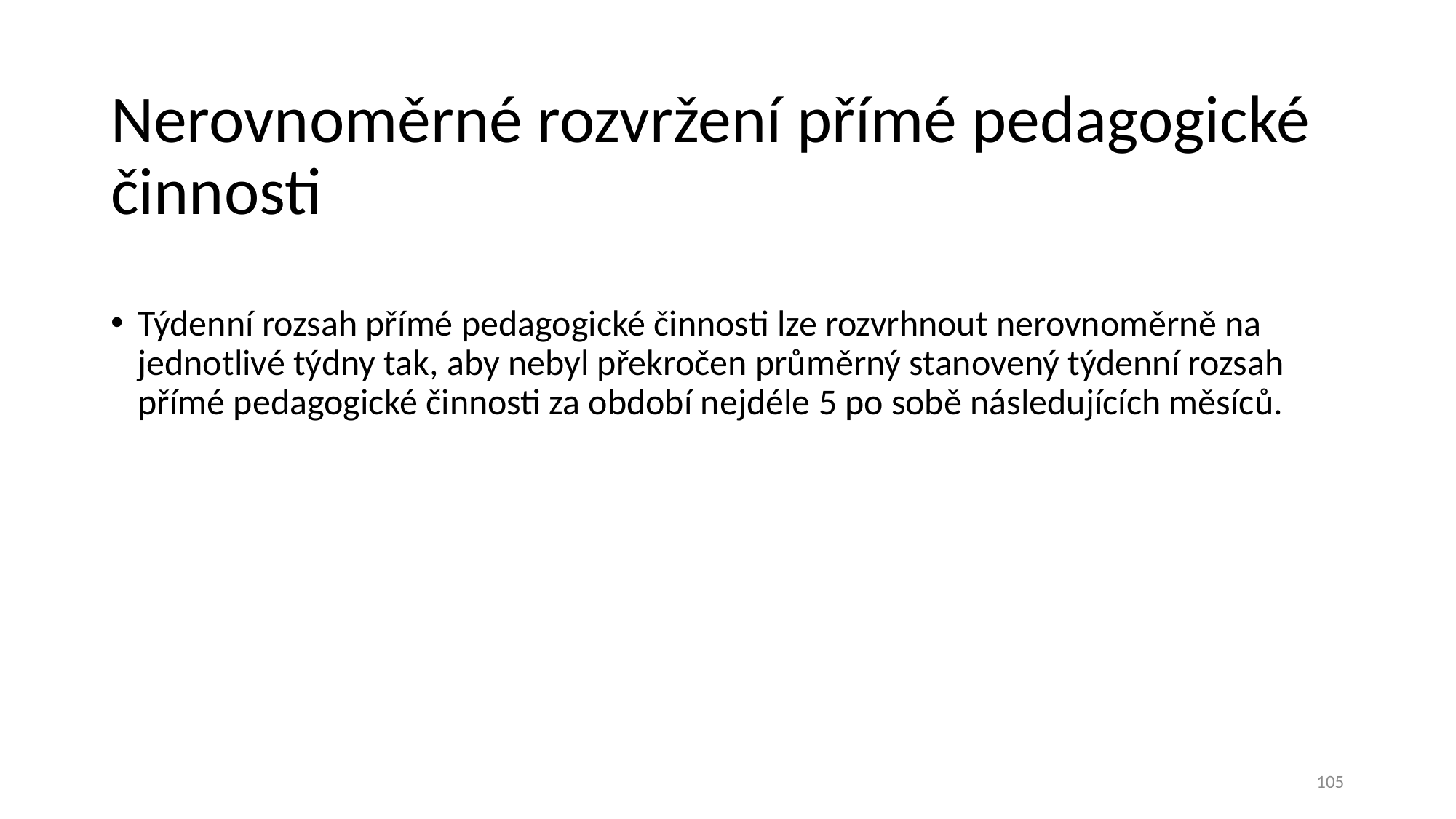

Nerovnoměrné rozvržení přímé pedagogické činnosti
Týdenní rozsah přímé pedagogické činnosti lze rozvrhnout nerovnoměrně na jednotlivé týdny tak, aby nebyl překročen průměrný stanovený týdenní rozsah přímé pedagogické činnosti za období nejdéle 5 po sobě následujících měsíců.

105